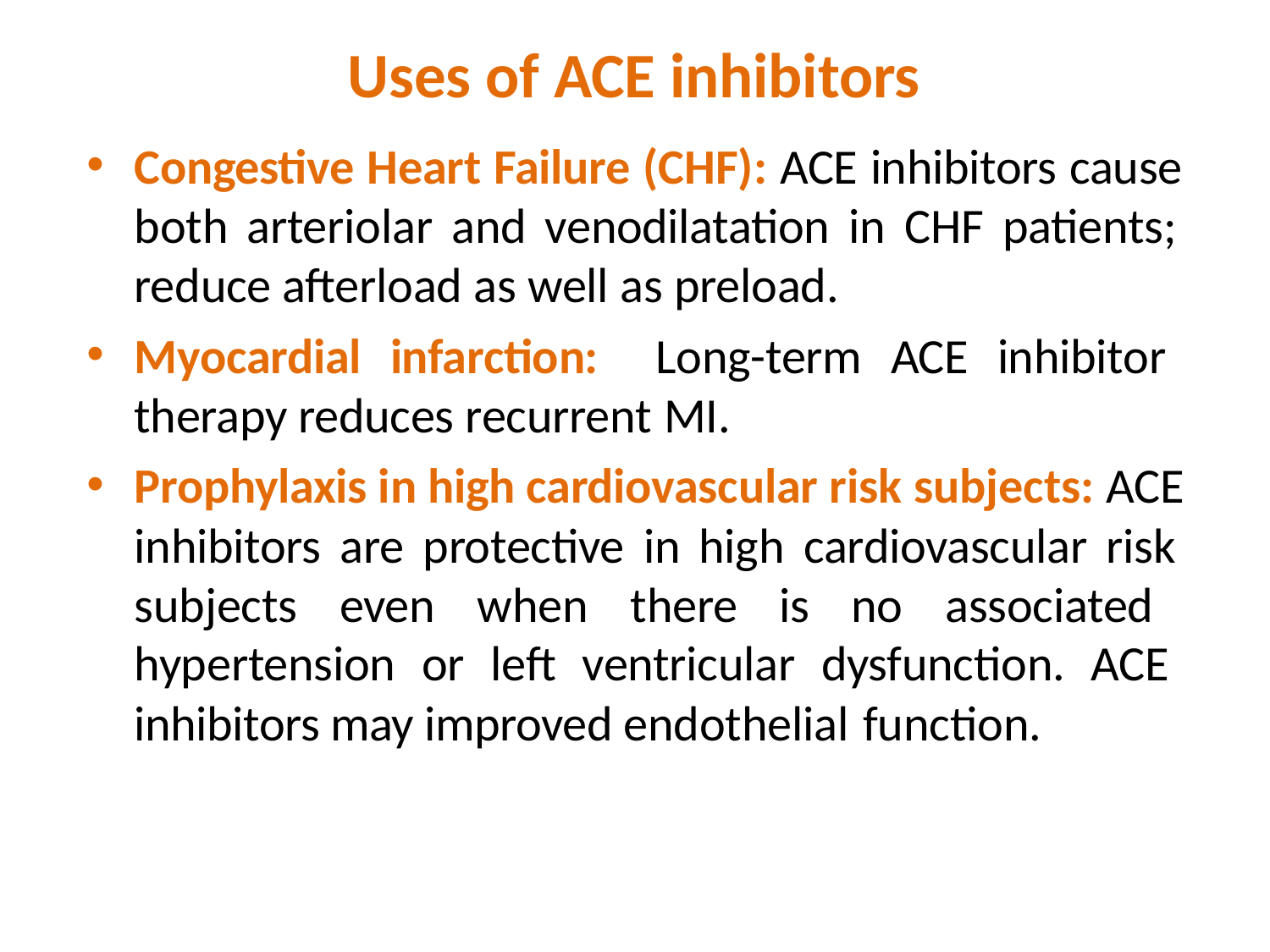

# Uses of ACE inhibitors
Congestive Heart Failure (CHF): ACE inhibitors cause  both arteriolar and venodilatation in CHF patients;  reduce afterload as well as preload.
Myocardial infarction:  Long-term ACE inhibitor  therapy reduces recurrent MI.
Prophylaxis in high cardiovascular risk subjects: ACE  inhibitors are protective in high cardiovascular risk  subjects even when there is no associated  hypertension or left ventricular dysfunction. ACE  inhibitors may improved endothelial function.